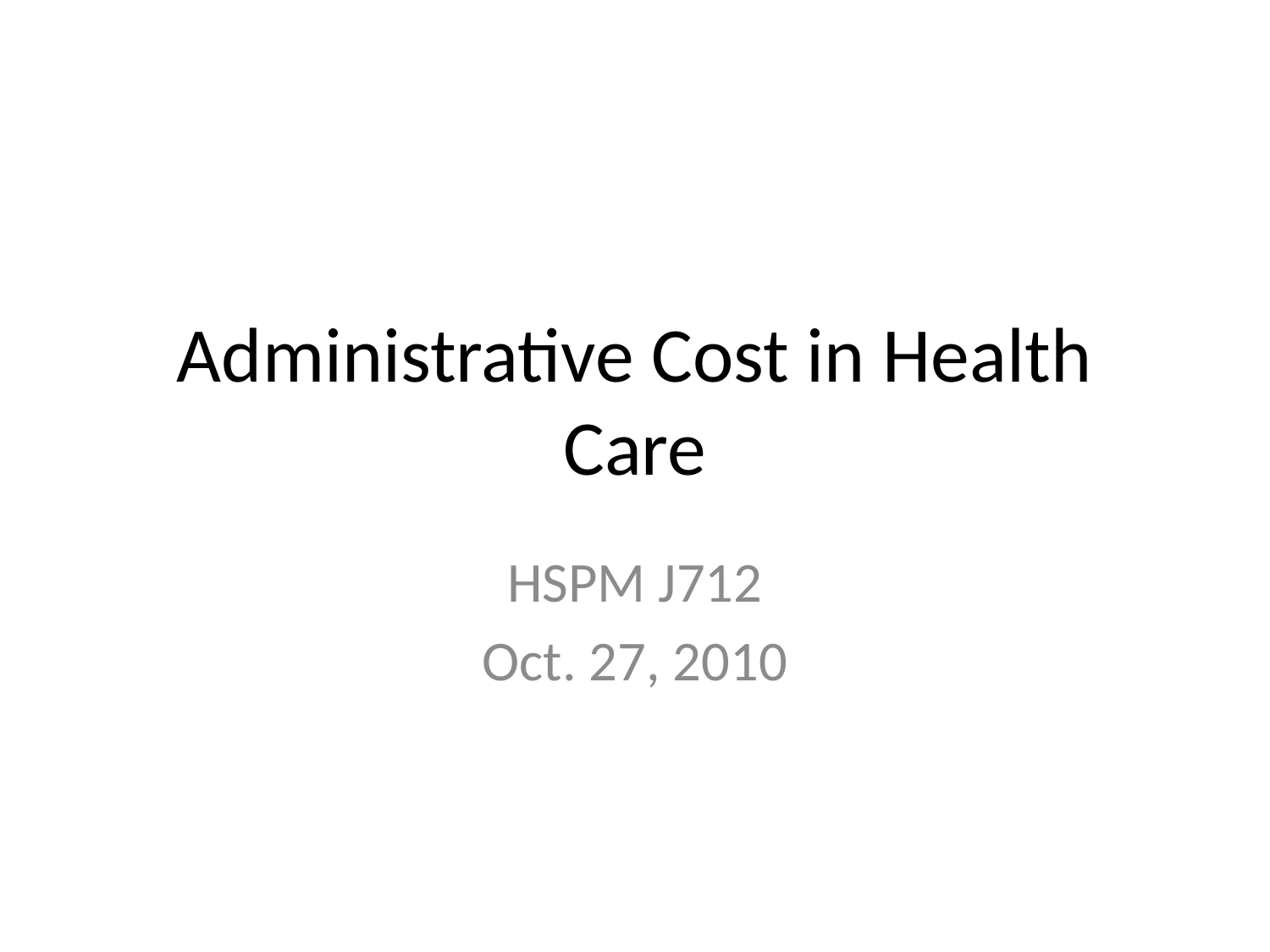

# Administrative Cost in Health Care
HSPM J712
Oct. 27, 2010